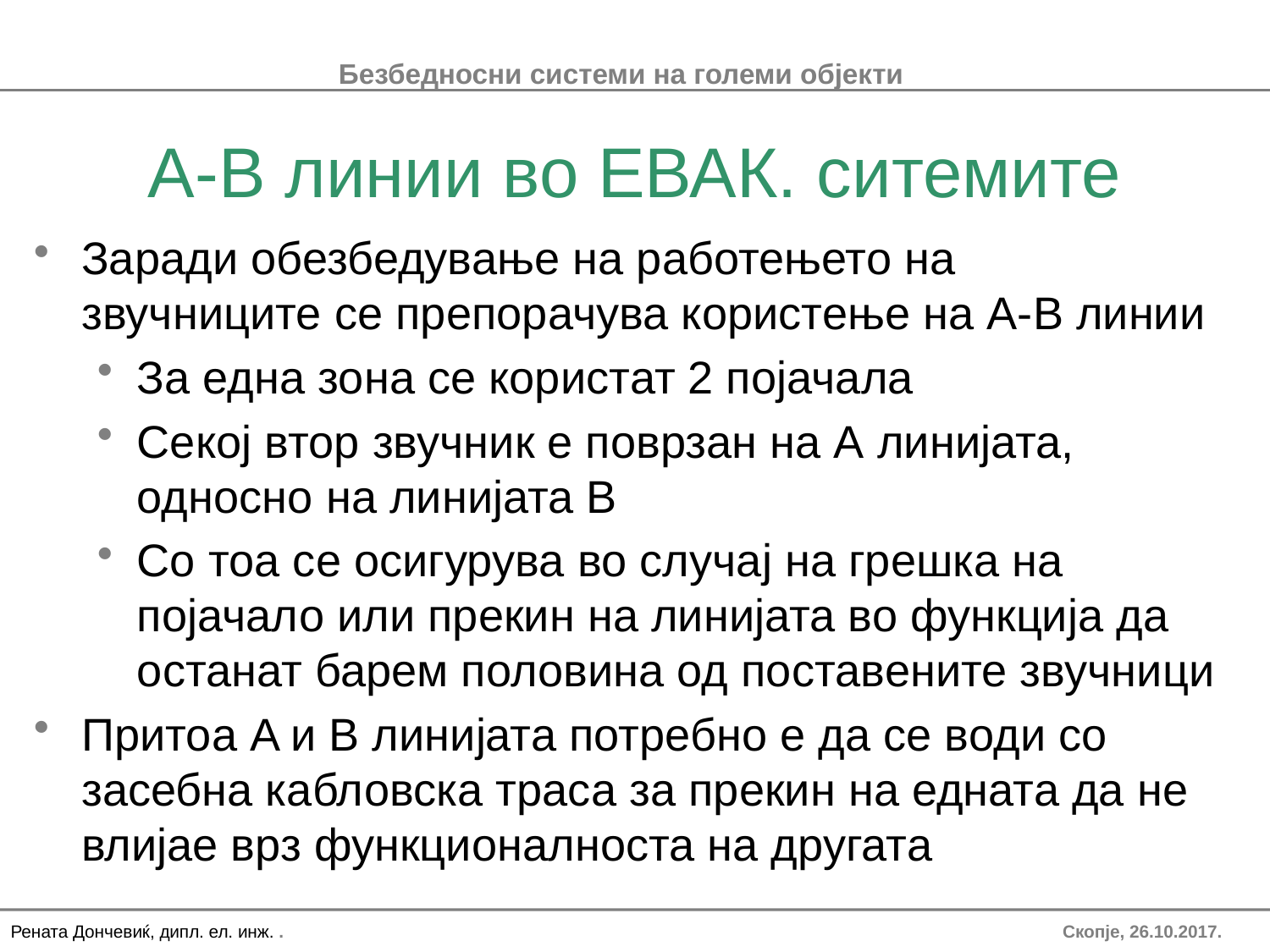

# A-B линии во ЕВАК. ситемите
Заради обезбедување на работењето на звучниците се препорачува користење на A-B линии
За една зона се користат 2 појачала
Секој втор звучник е поврзан на А линијата, односно на линијата B
Со тоа се осигурува во случај на грешка на појачало или прекин на линијата во функција да останат барем половина од поставените звучници
Притоа A и B линијата потребно е да се води со засебна кабловска траса за прекин на едната да не влијае врз функционалноста на другата